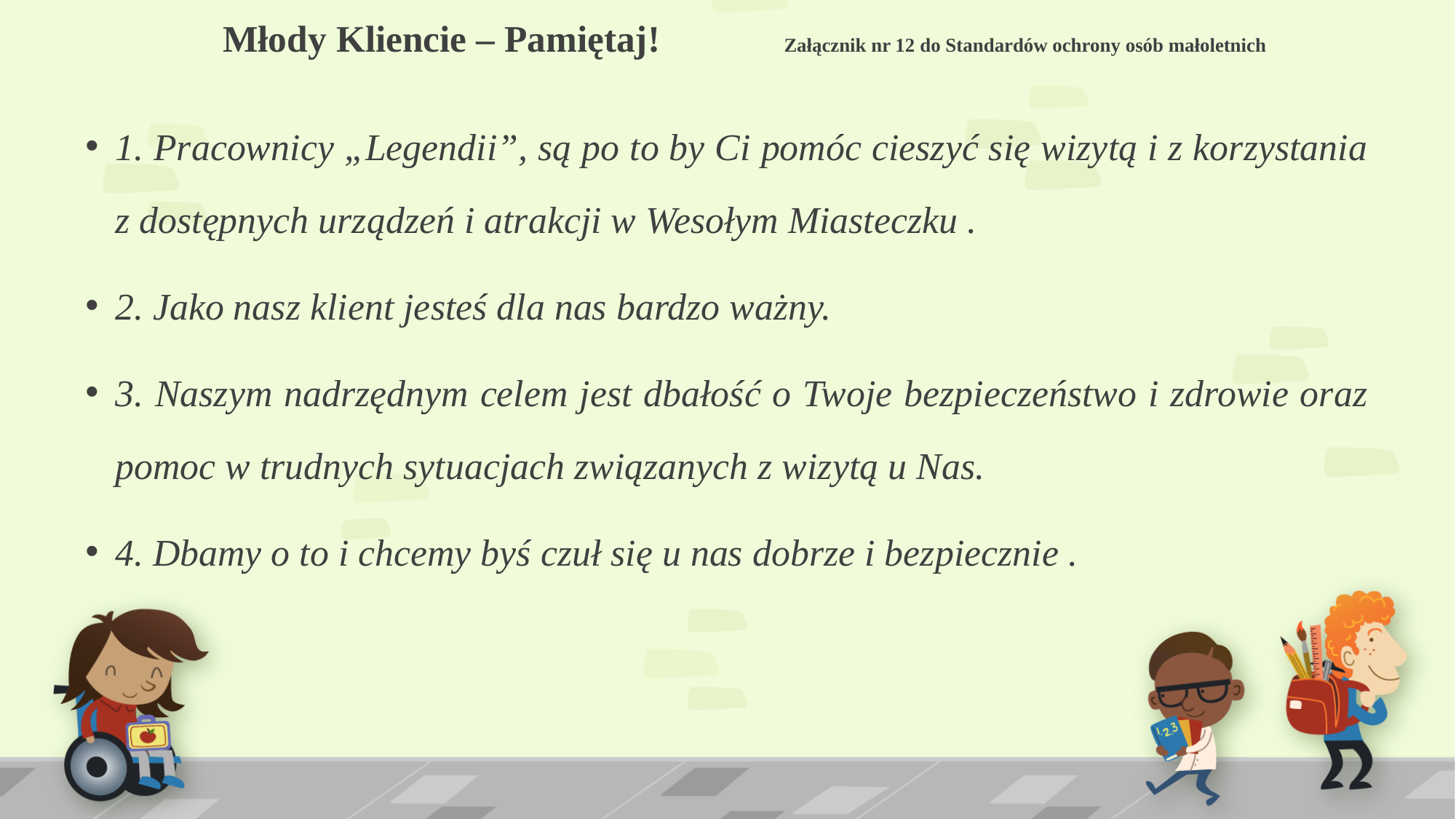

# Młody Kliencie – Pamiętaj!             Załącznik nr 12 do Standardów ochrony osób małoletnich

1. Pracownicy „Legendii”, są po to by Ci pomóc cieszyć się wizytą i z korzystania
z dostępnych urządzeń i atrakcji w Wesołym Miasteczku .
2. Jako nasz klient jesteś dla nas bardzo ważny.
3. Naszym nadrzędnym celem jest dbałość o Twoje bezpieczeństwo i zdrowie oraz pomoc w trudnych sytuacjach związanych z wizytą u Nas.
4. Dbamy o to i chcemy byś czuł się u nas dobrze i bezpiecznie .